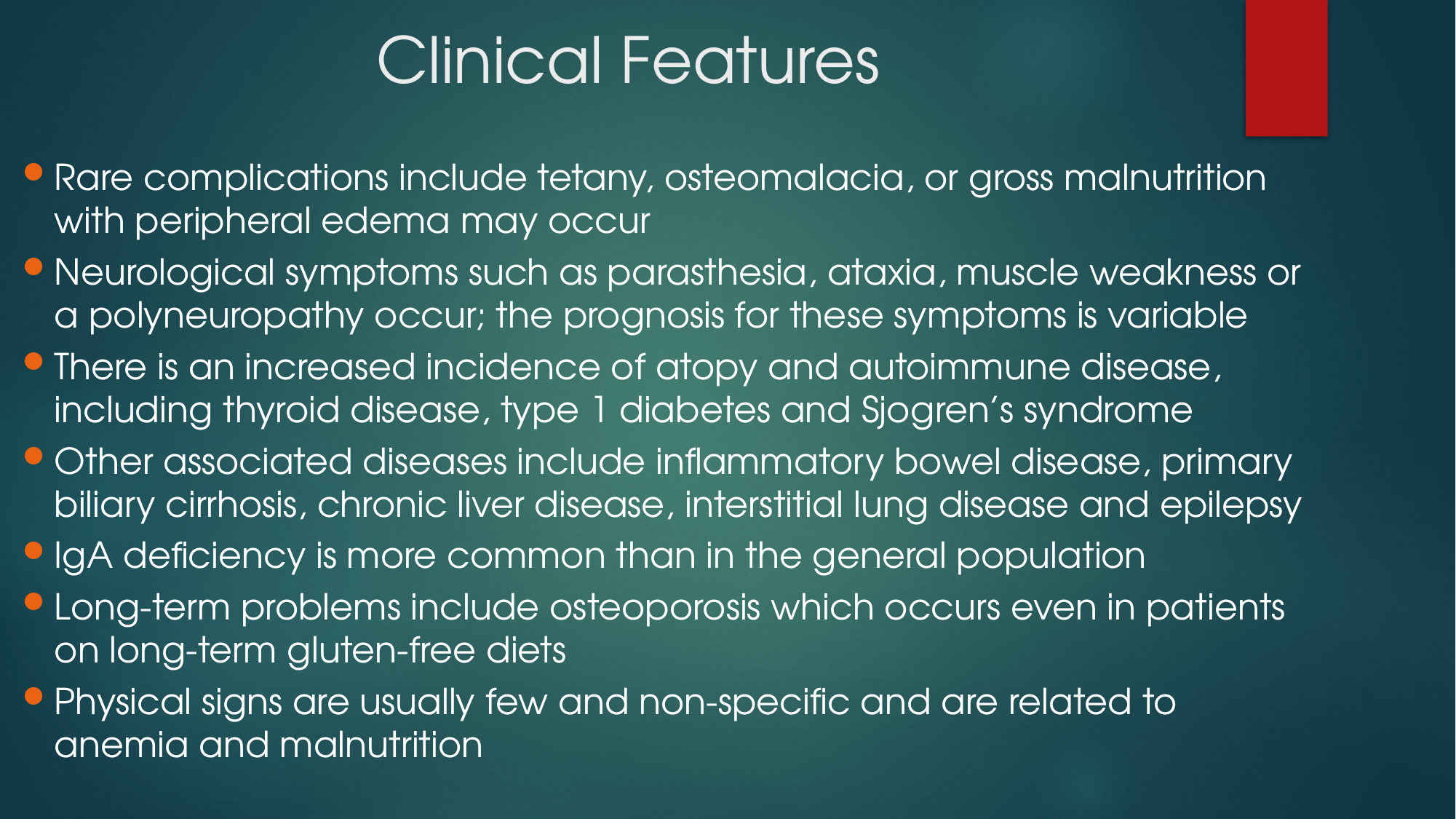

# Clinical Features
Rare complications include tetany, osteomalacia, or gross malnutrition with peripheral edema may occur
Neurological symptoms such as parasthesia, ataxia, muscle weakness or a polyneuropathy occur; the prognosis for these symptoms is variable
There is an increased incidence of atopy and autoimmune disease, including thyroid disease, type 1 diabetes and Sjogren’s syndrome
Other associated diseases include inflammatory bowel disease, primary biliary cirrhosis, chronic liver disease, interstitial lung disease and epilepsy
IgA deficiency is more common than in the general population
Long-term problems include osteoporosis which occurs even in patients on long-term gluten-free diets
Physical signs are usually few and non-specific and are related to anemia and malnutrition